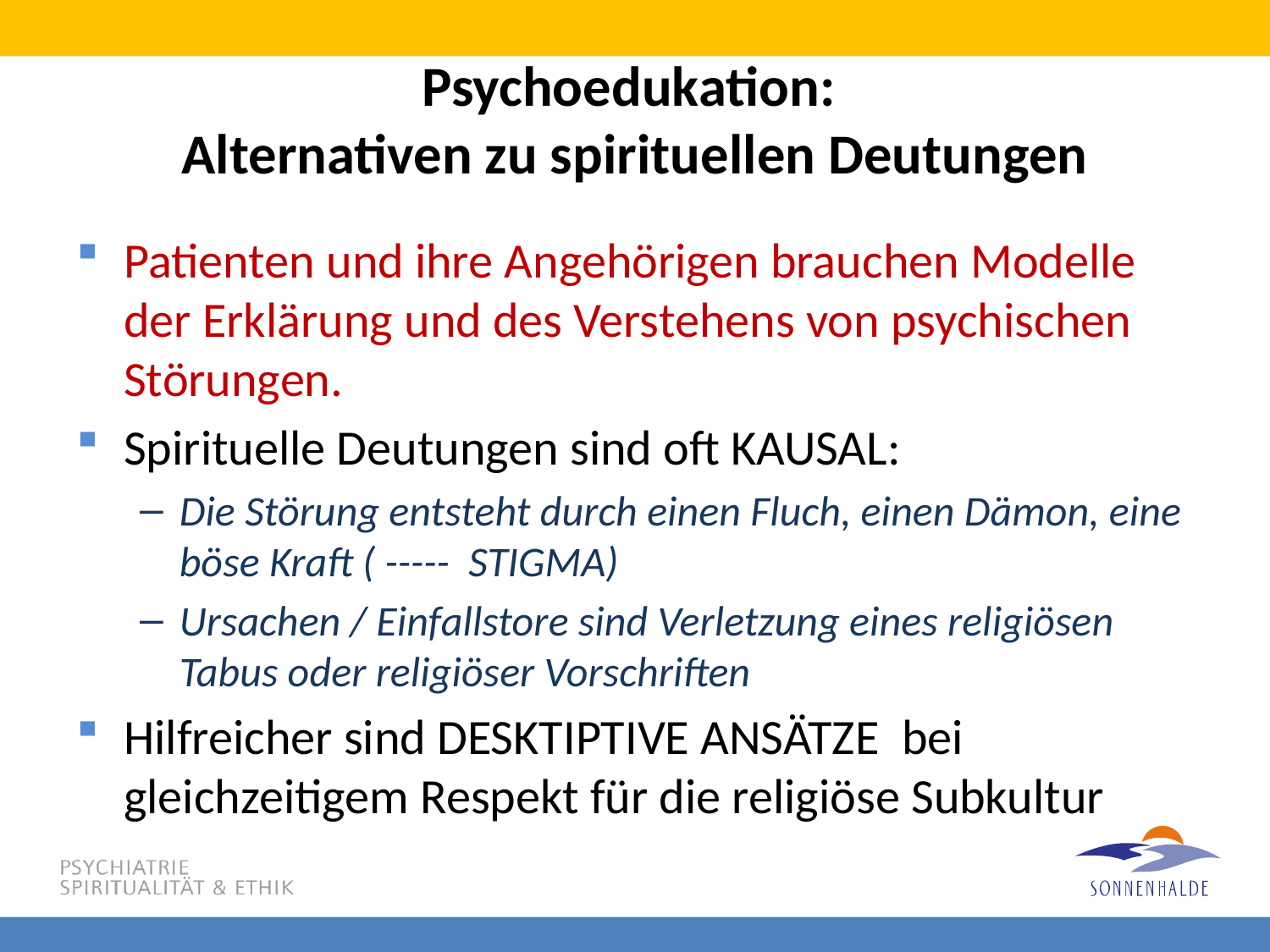

# Psychoedukation: Alternativen zu spirituellen Deutungen
Patienten und ihre Angehörigen brauchen Modelle der Erklärung und des Verstehens von psychischen Störungen.
Spirituelle Deutungen sind oft KAUSAL:
Die Störung entsteht durch einen Fluch, einen Dämon, eine böse Kraft ( -----  STIGMA)
Ursachen / Einfallstore sind Verletzung eines religiösen Tabus oder religiöser Vorschriften
Hilfreicher sind DESKTIPTIVE ANSÄTZE  bei gleichzeitigem Respekt für die religiöse Subkultur